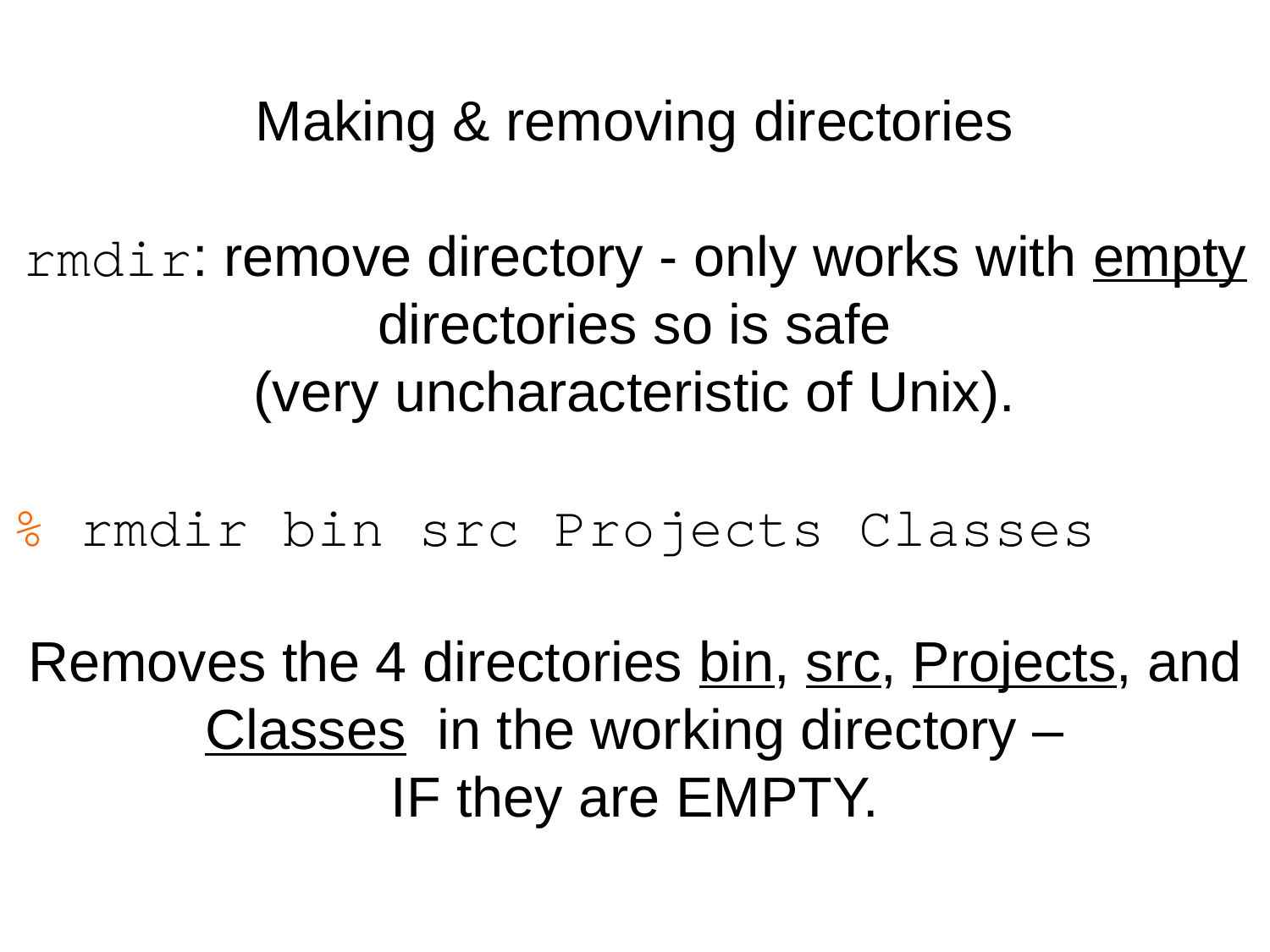

Making & removing directories

rmdir: remove directory - only works with empty directories so is safe
(very uncharacteristic of Unix).

% rmdir bin src Projects Classes

Removes the 4 directories bin, src, Projects, and Classes  in the working directory –
IF they are EMPTY.